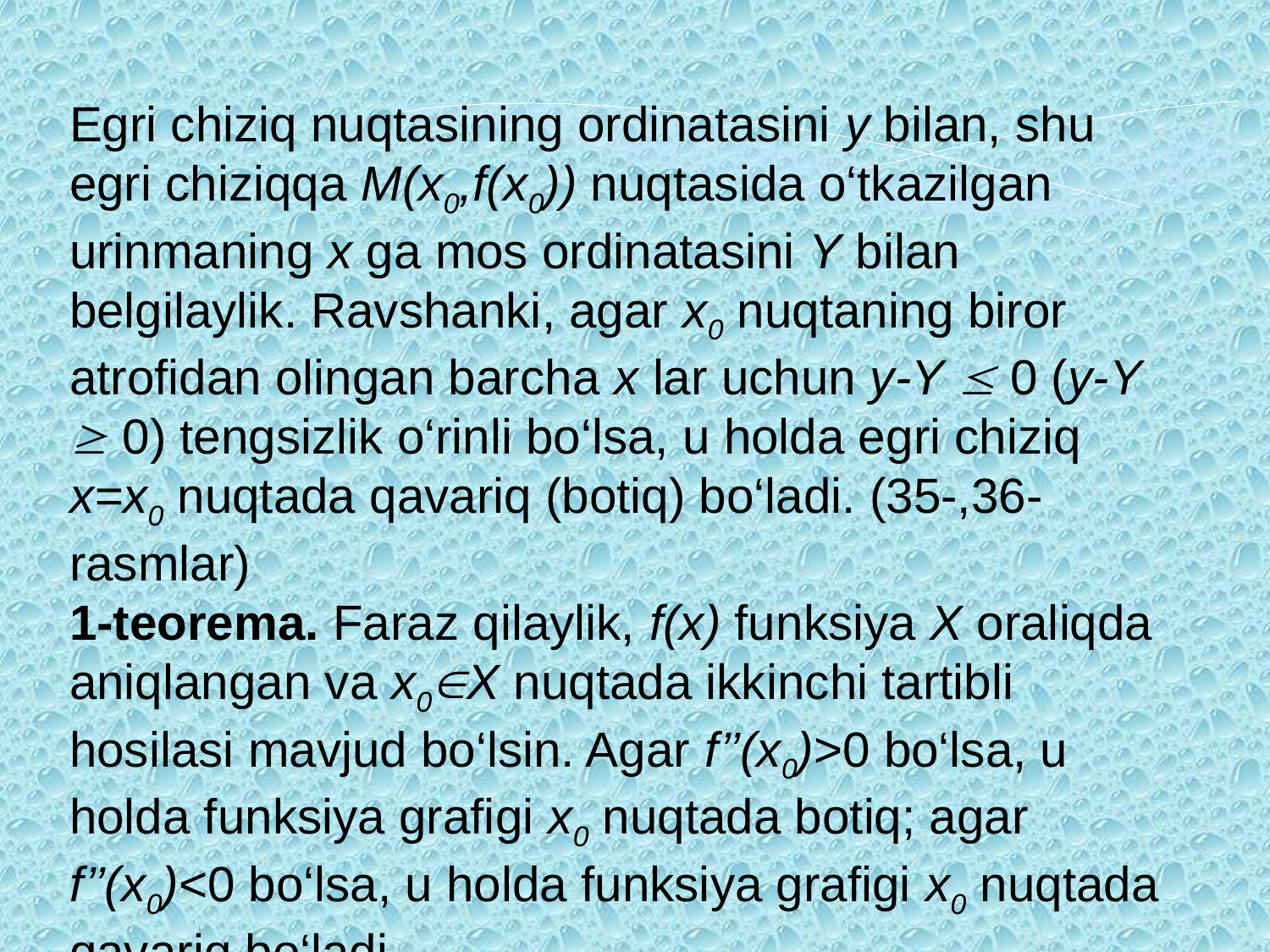

Egri chiziq nuqtasining ordinatasini y bilan, shu egri chiziqqa M(x0,f(x0)) nuqtasida o‘tkazilgan urinmaning x ga mos ordinatasini Y bilan belgilaylik. Ravshanki, agar x0 nuqtaning biror atrofidan olingan barcha x lar uchun y-Y ≤ 0 (y-Y ≥ 0) tengsizlik o‘rinli bo‘lsa, u holda egri chiziq x=x0 nuqtada qavariq (botiq) bo‘ladi. (35-,36-rasmlar)
1-teorema. Faraz qilaylik, f(x) funksiya X oraliqda aniqlangan va x0∈X nuqtada ikkinchi tartibli hosilasi mavjud bo‘lsin. Agar f’’(x0)>0 bo‘lsa, u holda funksiya grafigi x0 nuqtada botiq; agar f’’(x0)<0 bo‘lsa, u holda funksiya grafigi x0 nuqtada qavariq bo‘ladi.